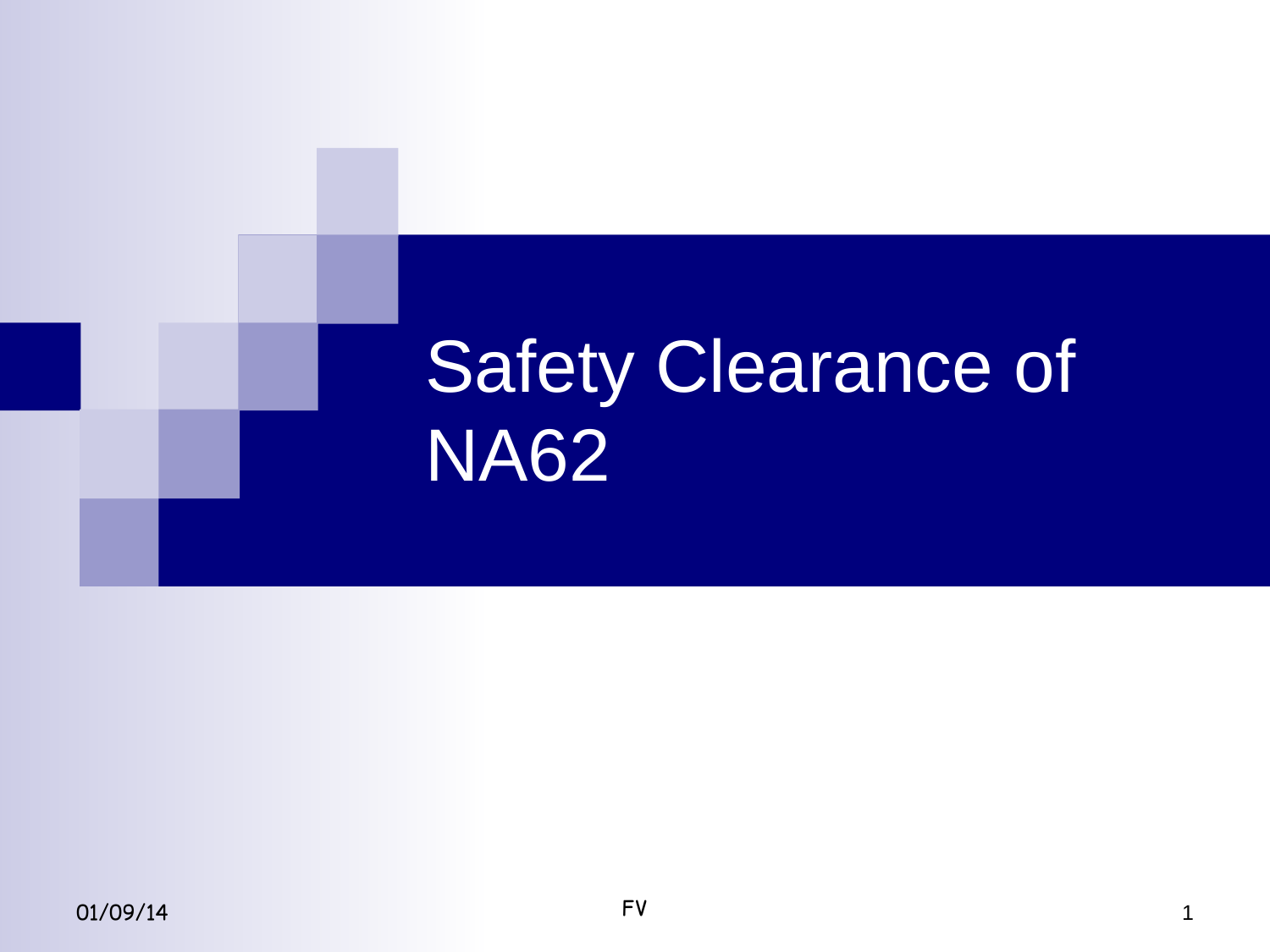

# Safety Clearance of NA62
01/09/14
FV
1